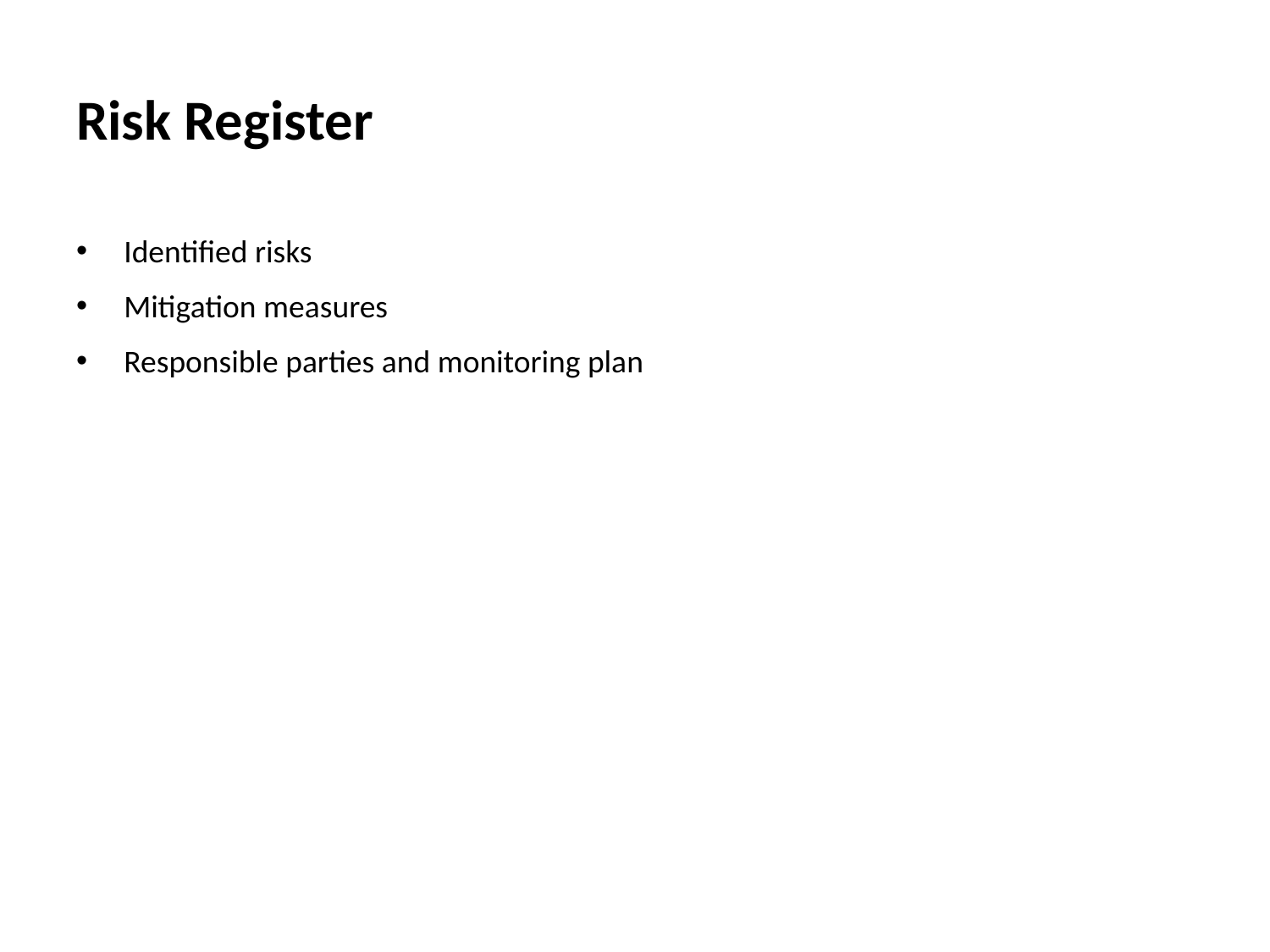

# Risk Register
Identified risks
Mitigation measures
Responsible parties and monitoring plan